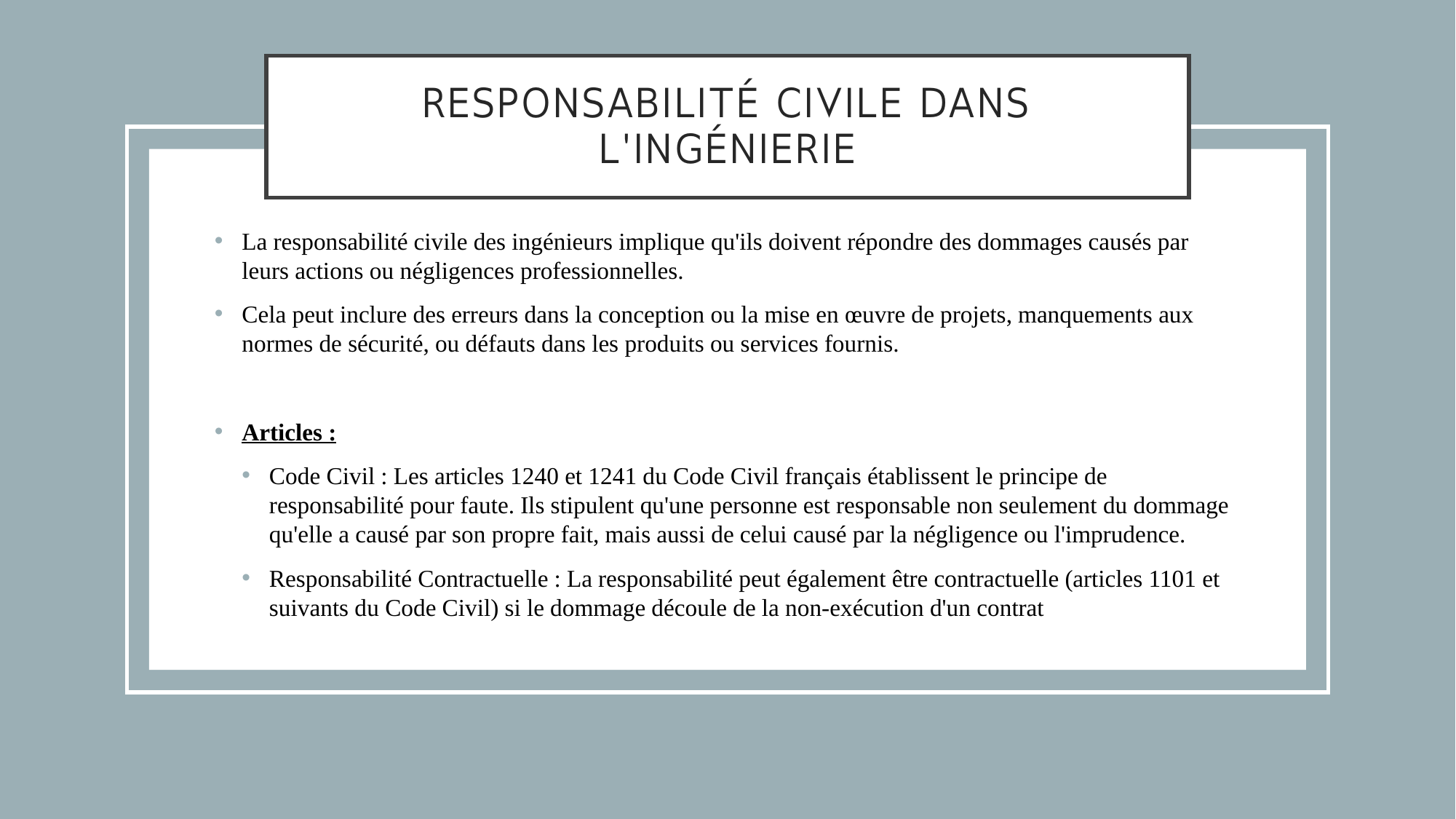

# Responsabilité Civile dans l'Ingénierie

La responsabilité civile des ingénieurs implique qu'ils doivent répondre des dommages causés par leurs actions ou négligences professionnelles.
Cela peut inclure des erreurs dans la conception ou la mise en œuvre de projets, manquements aux normes de sécurité, ou défauts dans les produits ou services fournis.

Articles :
Code Civil : Les articles 1240 et 1241 du Code Civil français établissent le principe de responsabilité pour faute. Ils stipulent qu'une personne est responsable non seulement du dommage qu'elle a causé par son propre fait, mais aussi de celui causé par la négligence ou l'imprudence.
Responsabilité Contractuelle : La responsabilité peut également être contractuelle (articles 1101 et suivants du Code Civil) si le dommage découle de la non-exécution d'un contrat